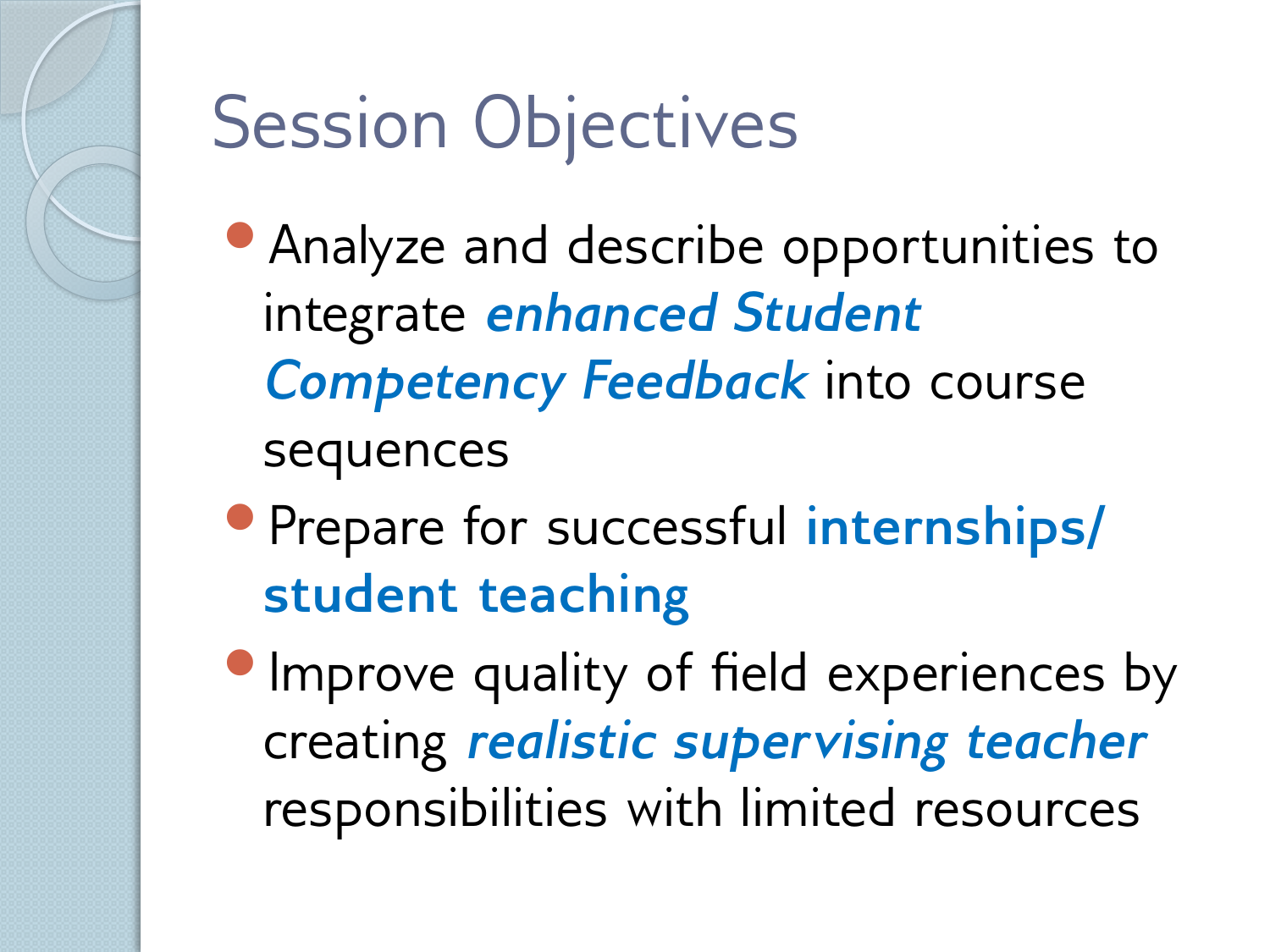

# Session Objectives
Analyze and describe opportunities to integrate enhanced Student Competency Feedback into course sequences
Prepare for successful internships/ student teaching
Improve quality of field experiences by creating realistic supervising teacher responsibilities with limited resources